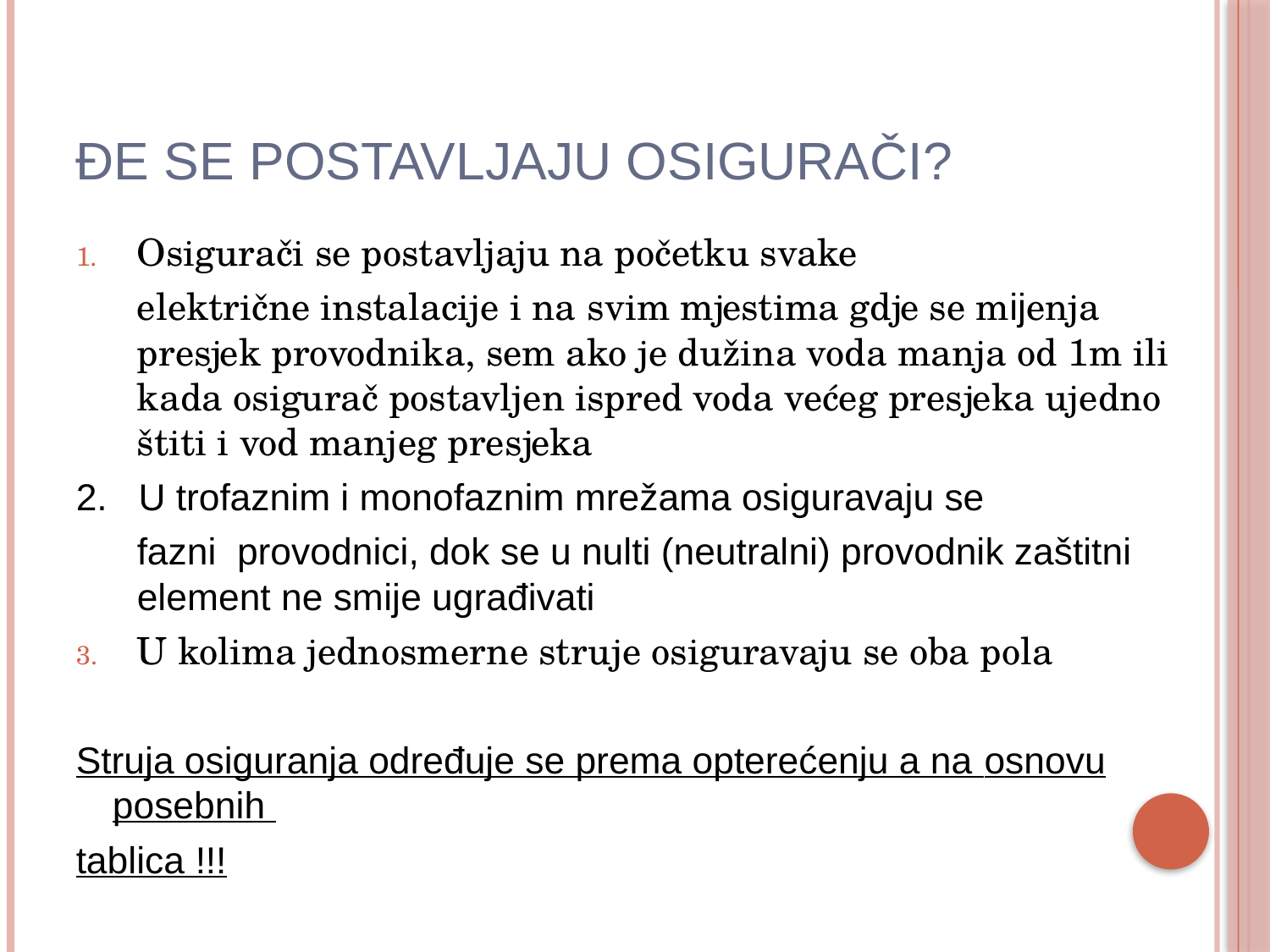

# Đe se postavljaju osigurači?
Osigurači se postavljaju na početku svake
	električne instalacije i na svim mjestima gdje se mijenja presjek provodnika, sem ako je dužina voda manja od 1m ili kada osigurač postavljen ispred voda većeg presjeka ujedno štiti i vod manjeg presjeka
2.   U trofaznim i monofaznim mrežama osiguravaju se
	fazni  provodnici, dok se u nulti (neutralni) provodnik zaštitni element ne smije ugrađivati
U kolima jednosmerne struje osiguravaju se oba pola

Struja osiguranja određuje se prema opterećenju a na osnovu posebnih
tablica !!!